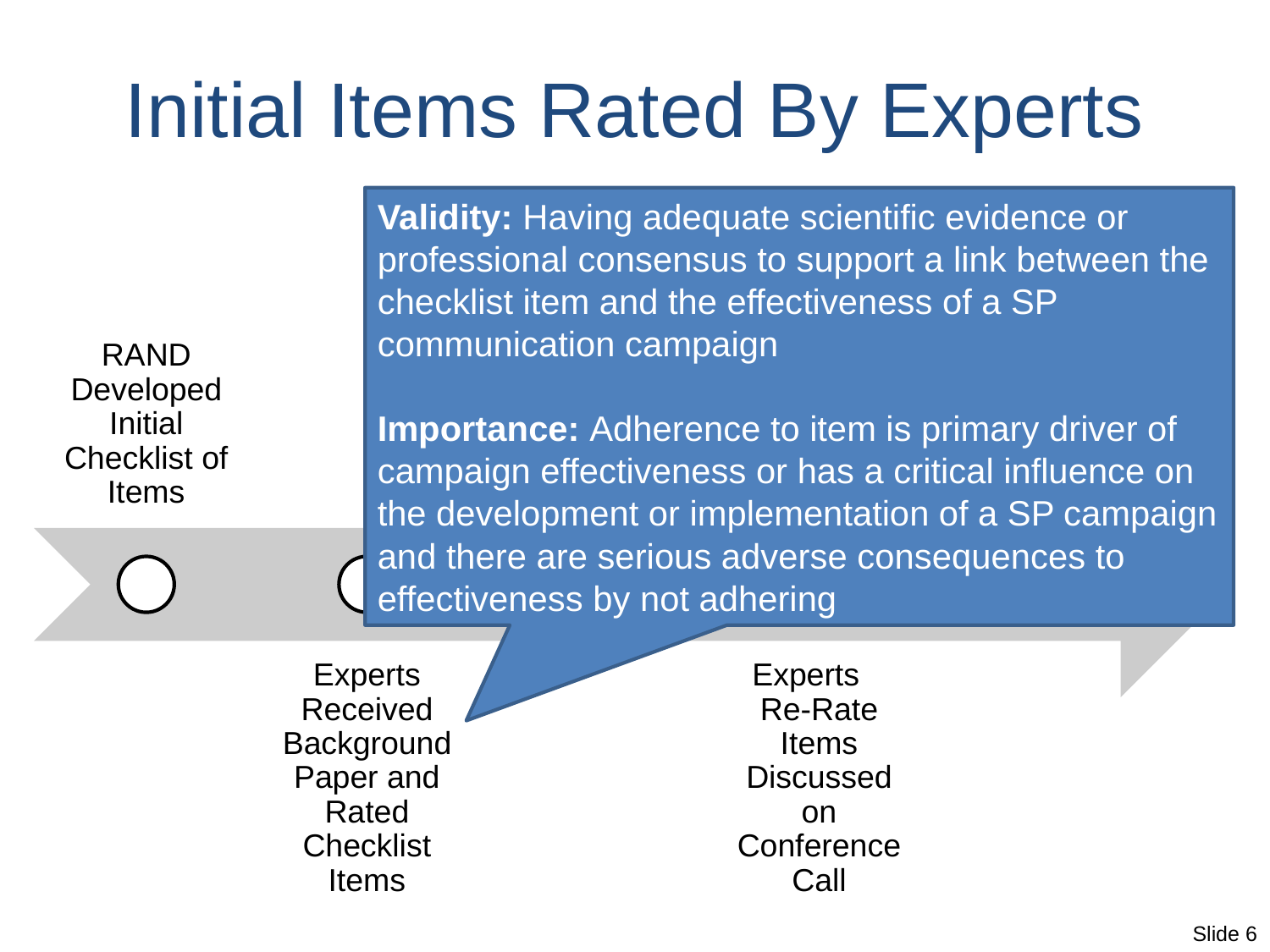

# Initial Items Rated By Experts
Validity: Having adequate scientific evidence or professional consensus to support a link between the checklist item and the effectiveness of a SP communication campaign

Importance: Adherence to item is primary driver of campaign effectiveness or has a critical influence on the development or implementation of a SP campaign and there are serious adverse consequences to effectiveness by not adhering
RAND Developed Initial Checklist of Items
Experts Received Background Paper and Rated Checklist Items
Experts Participate in a Conference Call to Discuss Divergent Items and Propose New Items
Experts    Re-Rate Items Discussed on Conference Call
Experts Apply Ratings to an Existing Campaign